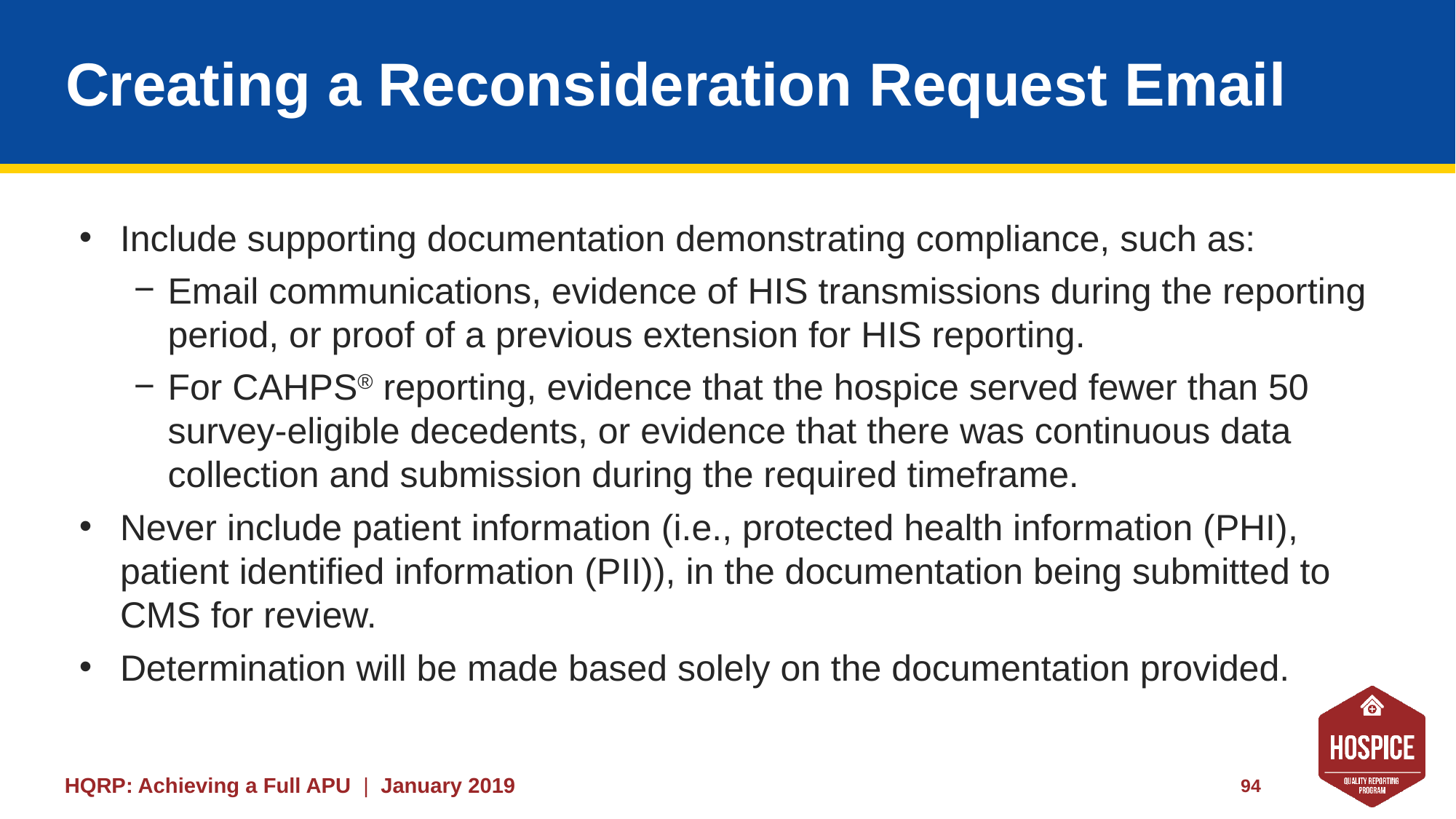

# Creating a Reconsideration Request Email
Include supporting documentation demonstrating compliance, such as:
Email communications, evidence of HIS transmissions during the reporting period, or proof of a previous extension for HIS reporting.
For CAHPS® reporting, evidence that the hospice served fewer than 50 survey-eligible decedents, or evidence that there was continuous data collection and submission during the required timeframe.
Never include patient information (i.e., protected health information (PHI), patient identified information (PII)), in the documentation being submitted to CMS for review.
Determination will be made based solely on the documentation provided.